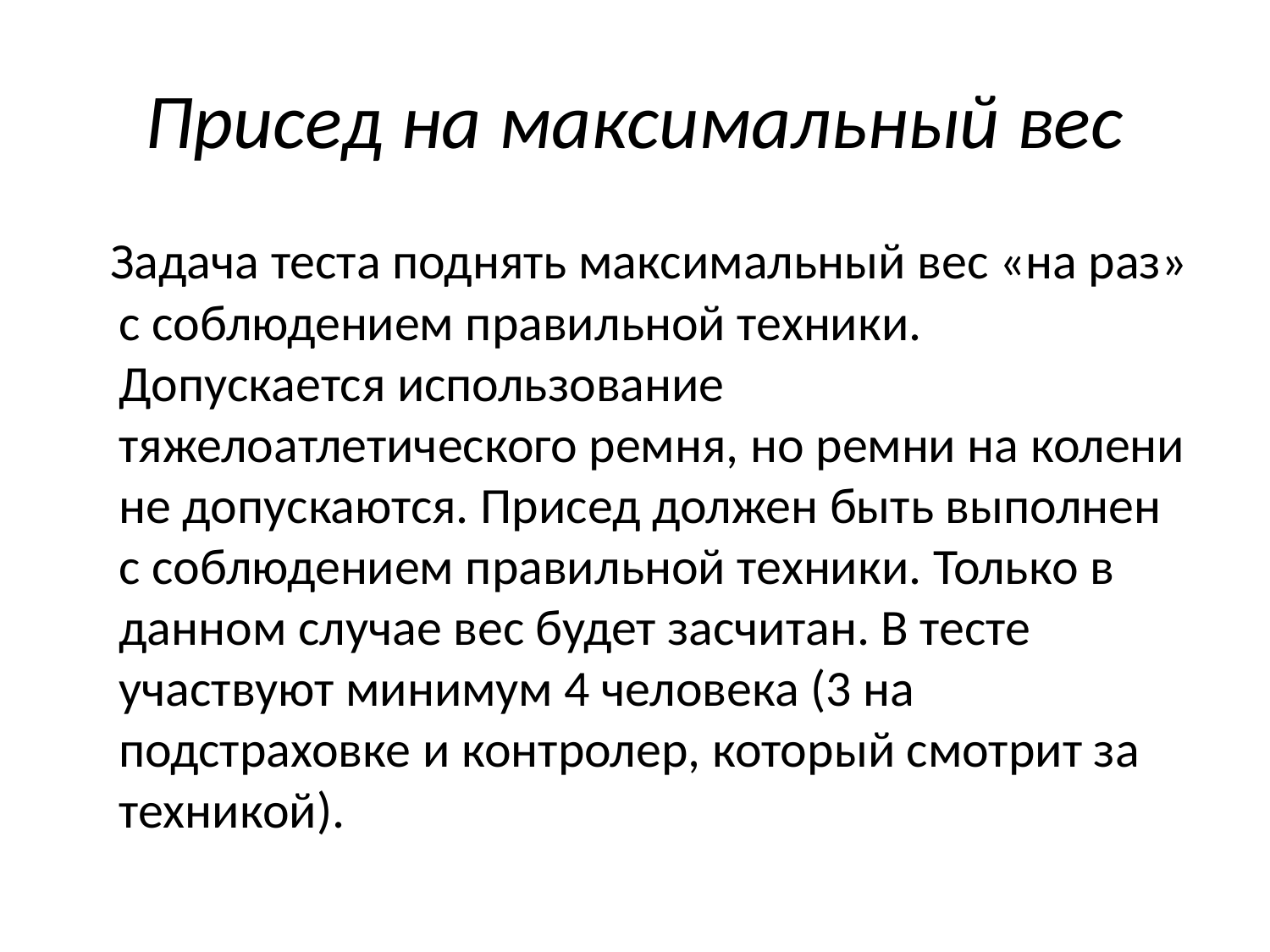

# Присед на максимальный вес
   Задача теста поднять максимальный вес «на раз» с соблюдением правильной техники. Допускается использование тяжелоатлетического ремня, но ремни на колени не допускаются. Присед должен быть выполнен с соблюдением правильной техники. Только в данном случае вес будет засчитан. В тесте участвуют минимум 4 человека (3 на подстраховке и контролер, который смотрит за техникой).